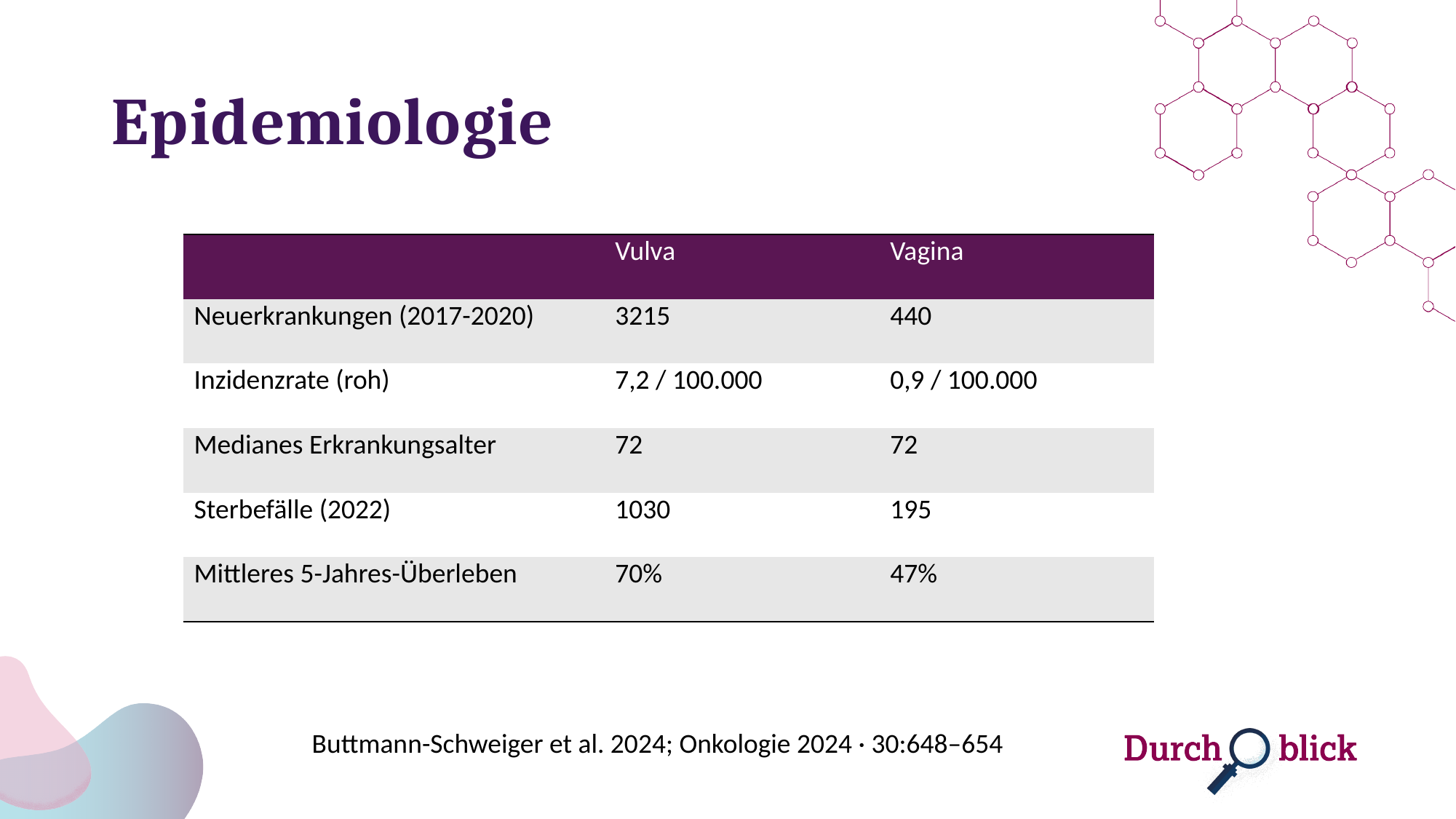

# Epidemiologie
|  | Vulva | Vagina |
| --- | --- | --- |
| Neuerkrankungen (2017-2020) | 3215 | 440 |
| Inzidenzrate (roh) | 7,2 / 100.000 | 0,9 / 100.000 |
| Medianes Erkrankungsalter | 72 | 72 |
| Sterbefälle (2022) | 1030 | 195 |
| Mittleres 5-Jahres-Überleben | 70% | 47% |
Buttmann-Schweiger et al. 2024; Onkologie 2024 · 30:648–654